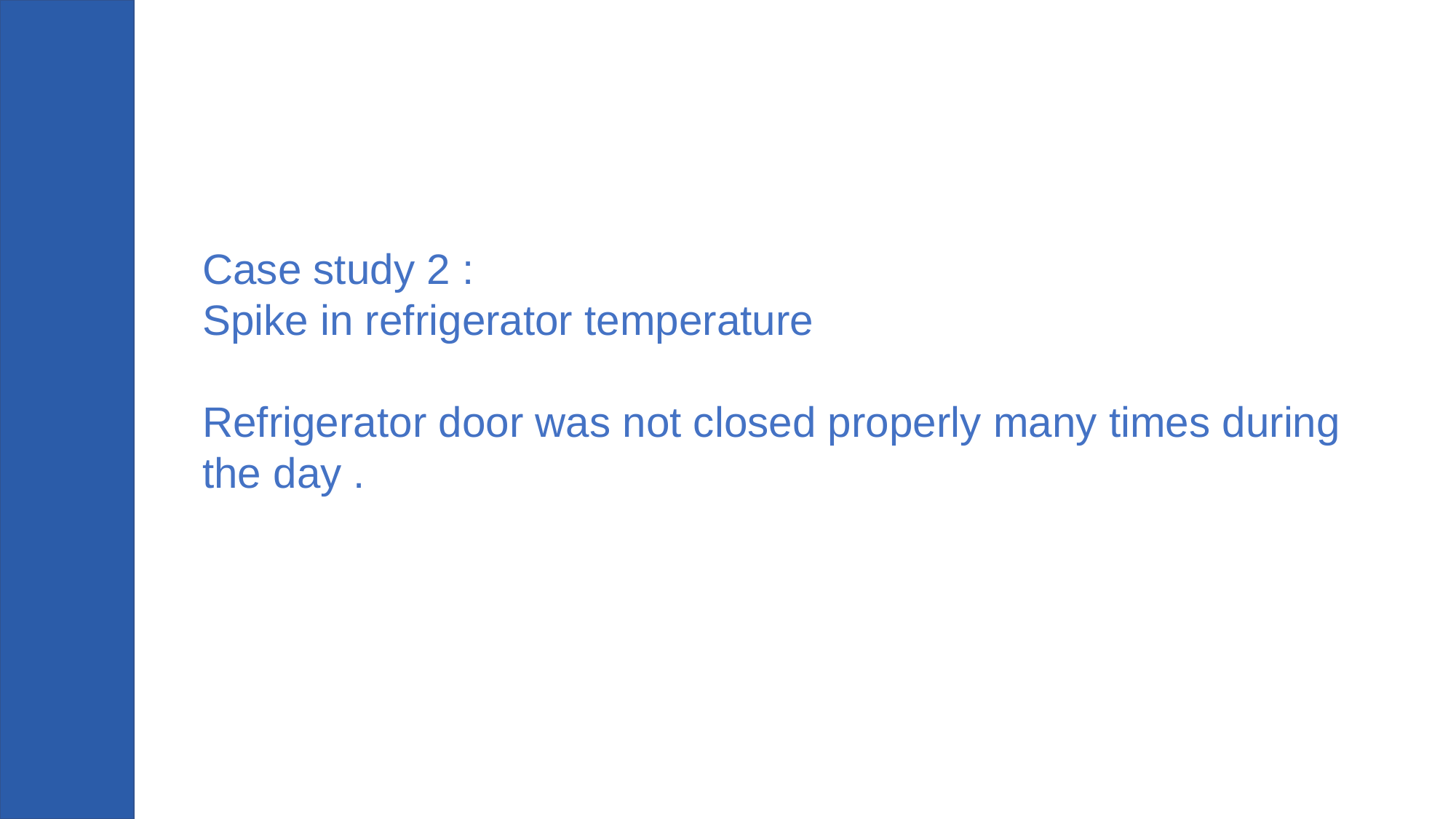

Case study 2 :
Spike in refrigerator temperature

Refrigerator door was not closed properly many times during the day .